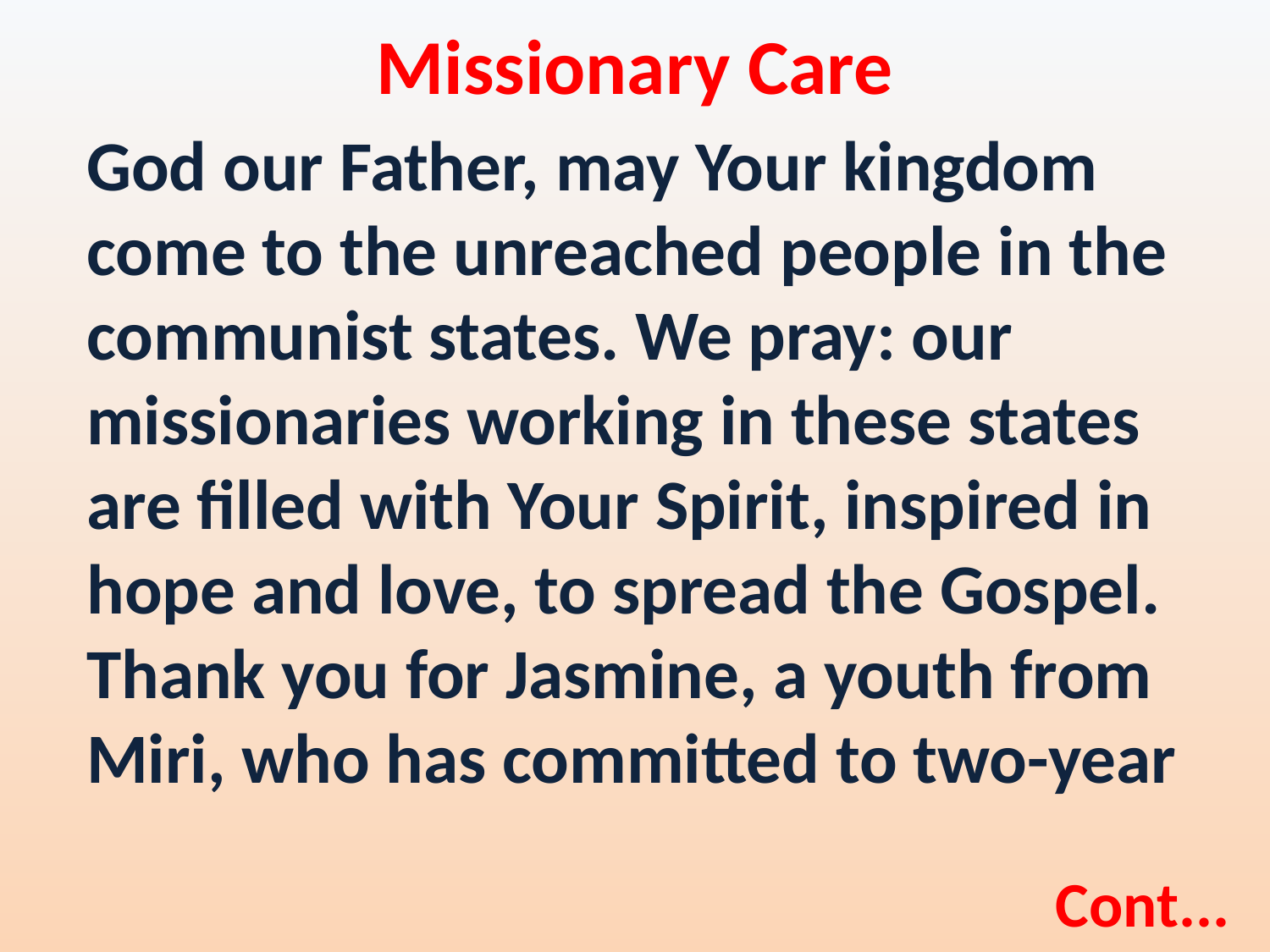

Missionary Care
God our Father, may Your kingdom come to the unreached people in the communist states. We pray: our missionaries working in these states are filled with Your Spirit, inspired in hope and love, to spread the Gospel. Thank you for Jasmine, a youth from Miri, who has committed to two-year
Cont...